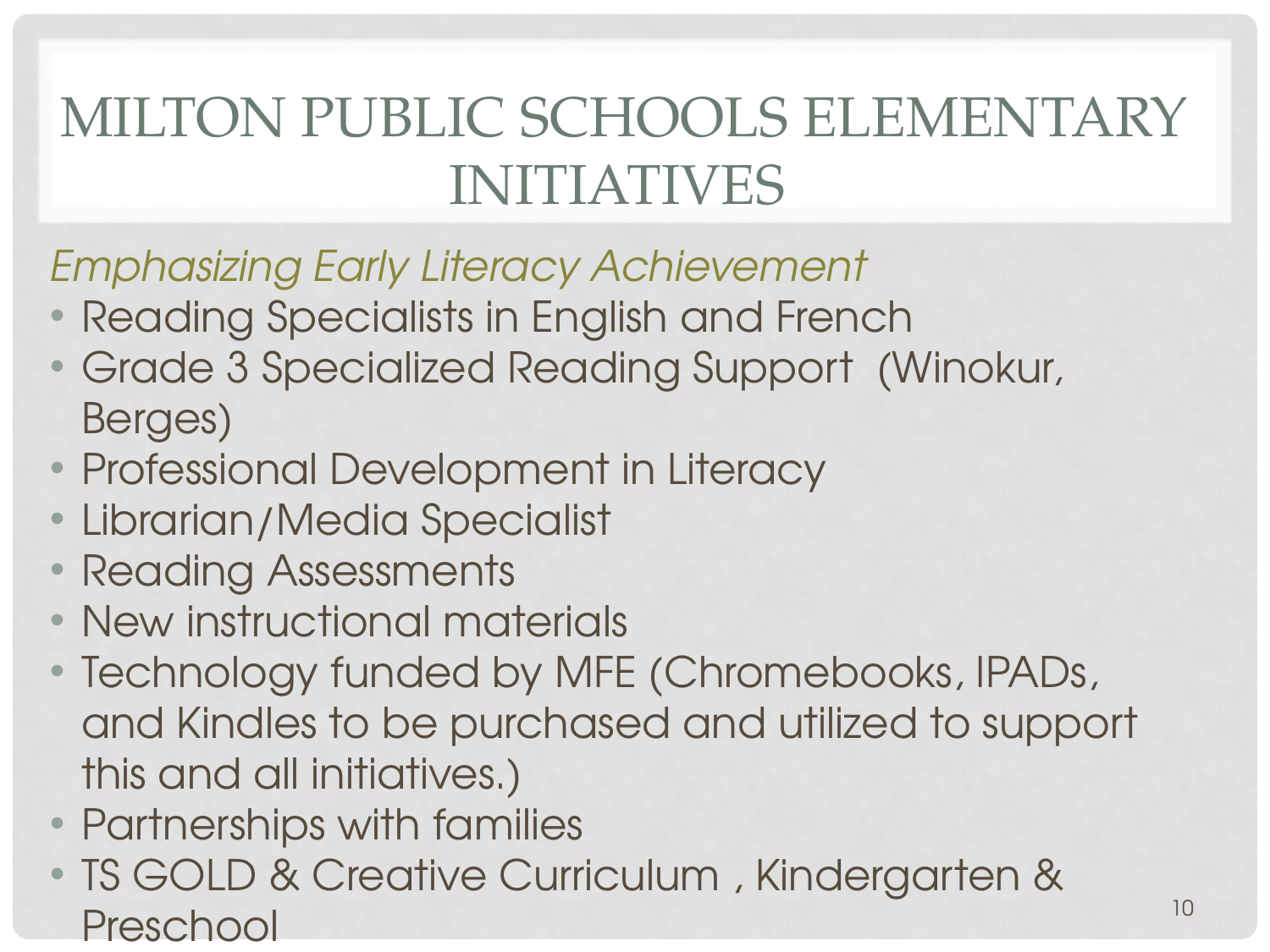

# Milton Public Schools Elementary Initiatives
Emphasizing Early Literacy Achievement
Reading Specialists in English and French
Grade 3 Specialized Reading Support  (Winokur, Berges)
Professional Development in Literacy
Librarian/Media Specialist
Reading Assessments
New instructional materials
Technology funded by MFE (Chromebooks, IPADs, and Kindles to be purchased and utilized to support this and all initiatives.)
Partnerships with families
TS GOLD & Creative Curriculum , Kindergarten & Preschool

10